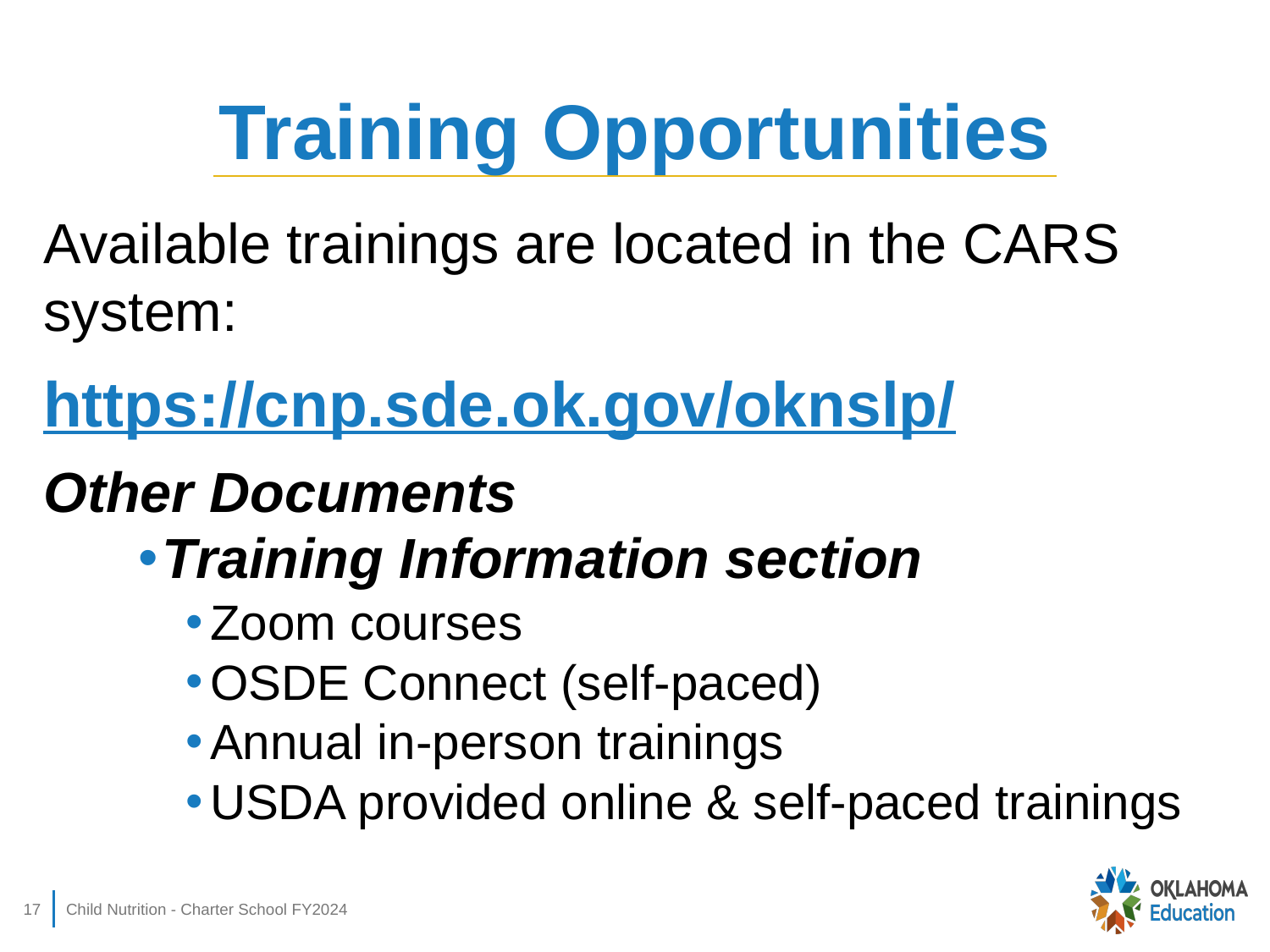

# Training Opportunities
Available trainings are located in the CARS system:
https://cnp.sde.ok.gov/oknslp/
Other Documents
Training Information section
Zoom courses
OSDE Connect (self-paced)
Annual in-person trainings
USDA provided online & self-paced trainings

17
Child Nutrition - Charter School FY2024